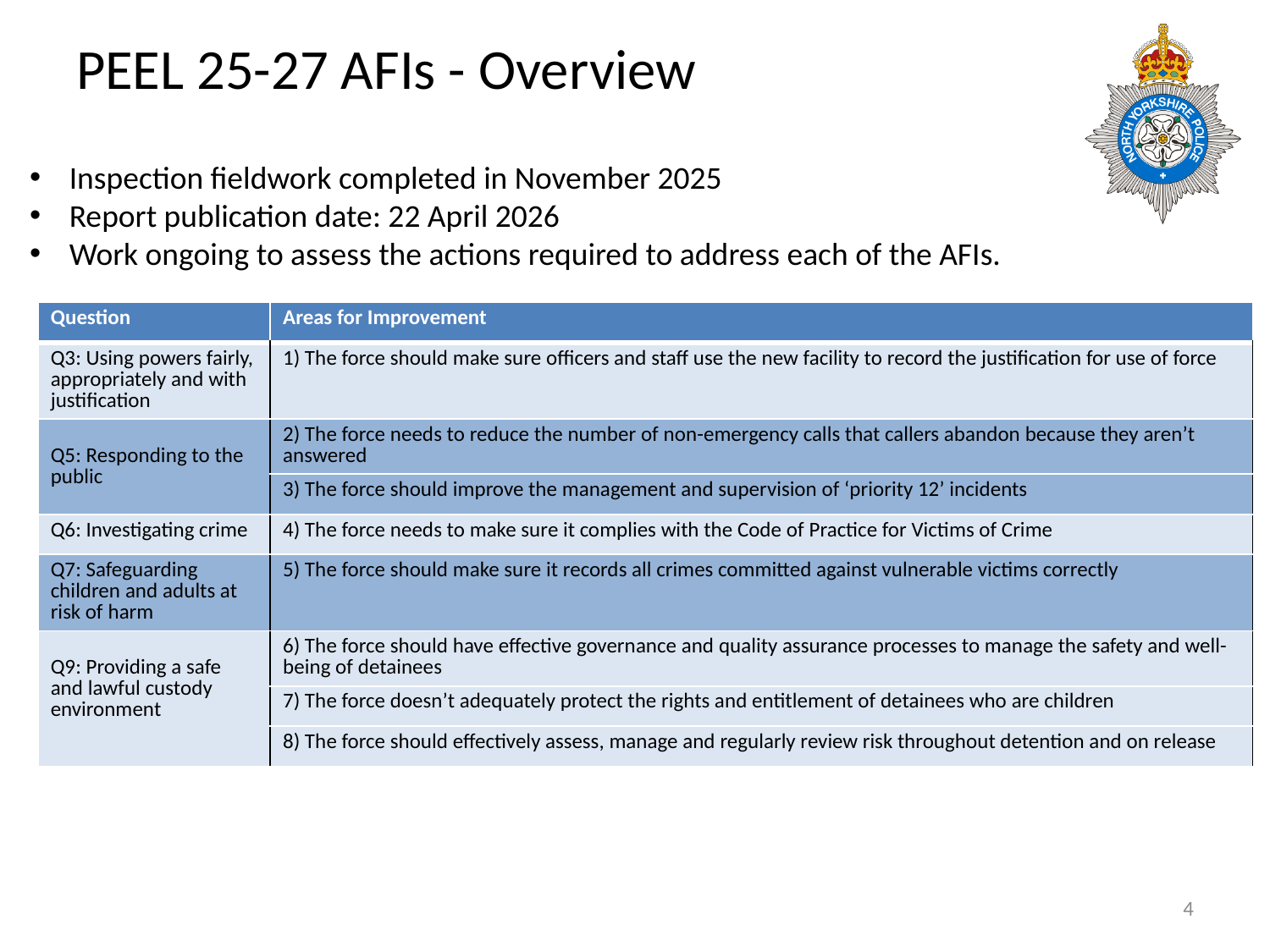

# PEEL 25-27 AFIs - Overview
Inspection fieldwork completed in November 2025
Report publication date: 22 April 2026
Work ongoing to assess the actions required to address each of the AFIs.
| Question | Areas for Improvement |
| --- | --- |
| Q3: Using powers fairly, appropriately and with justification | 1) The force should make sure officers and staff use the new facility to record the justification for use of force |
| Q5: Responding to the public | 2) The force needs to reduce the number of non-emergency calls that callers abandon because they aren’t answered |
|  | 3) The force should improve the management and supervision of ‘priority 12’ incidents |
| Q6: Investigating crime | 4) The force needs to make sure it complies with the Code of Practice for Victims of Crime |
| Q7: Safeguarding children and adults at risk of harm | 5) The force should make sure it records all crimes committed against vulnerable victims correctly |
| Q9: Providing a safe and lawful custody environment | 6) The force should have effective governance and quality assurance processes to manage the safety and well-being of detainees |
|  | 7) The force doesn’t adequately protect the rights and entitlement of detainees who are children |
|  | 8) The force should effectively assess, manage and regularly review risk throughout detention and on release |
|  |
| --- |
4